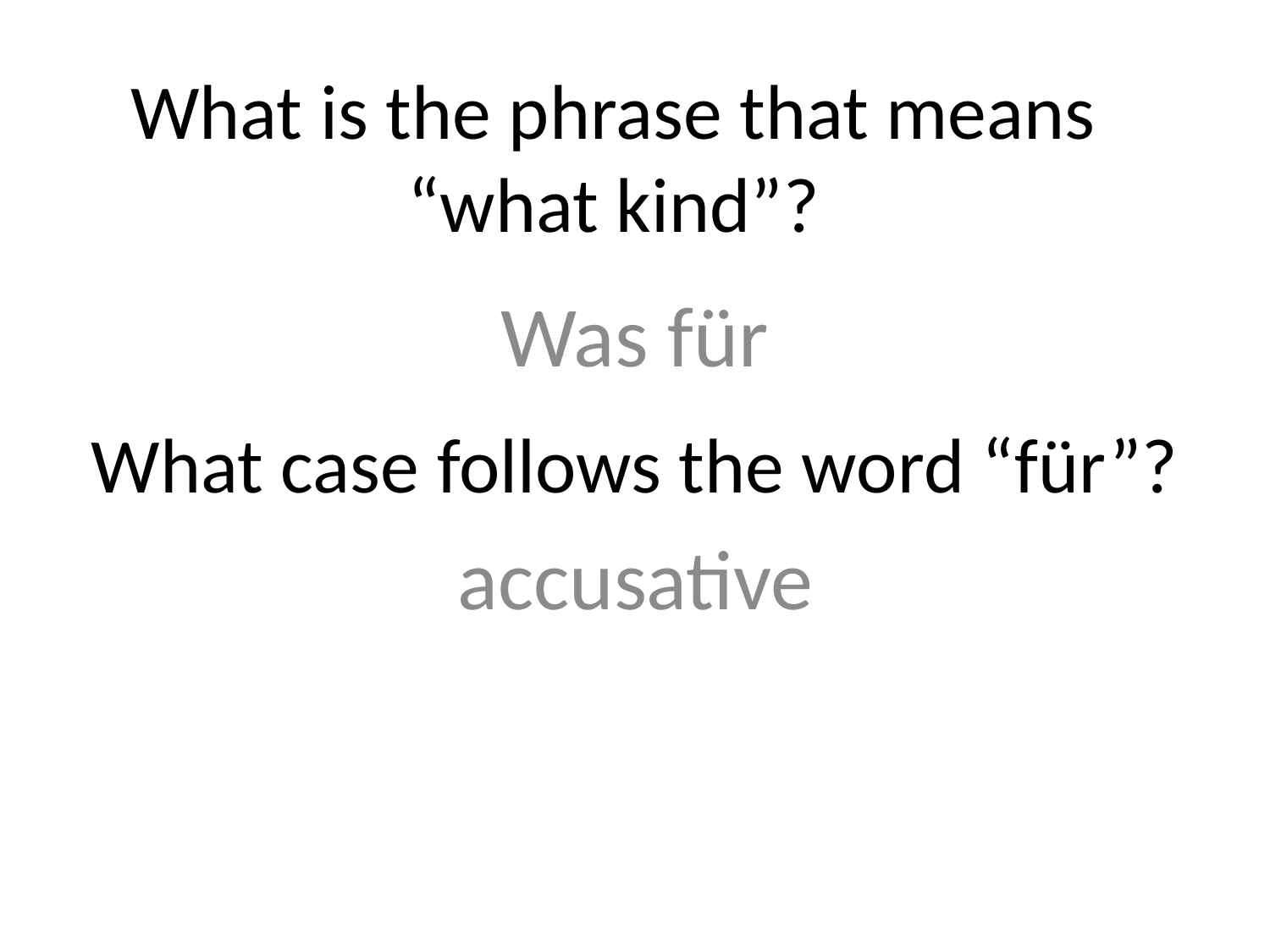

# What is the phrase that means “what kind”?
Was für
What case follows the word “für”?
accusative